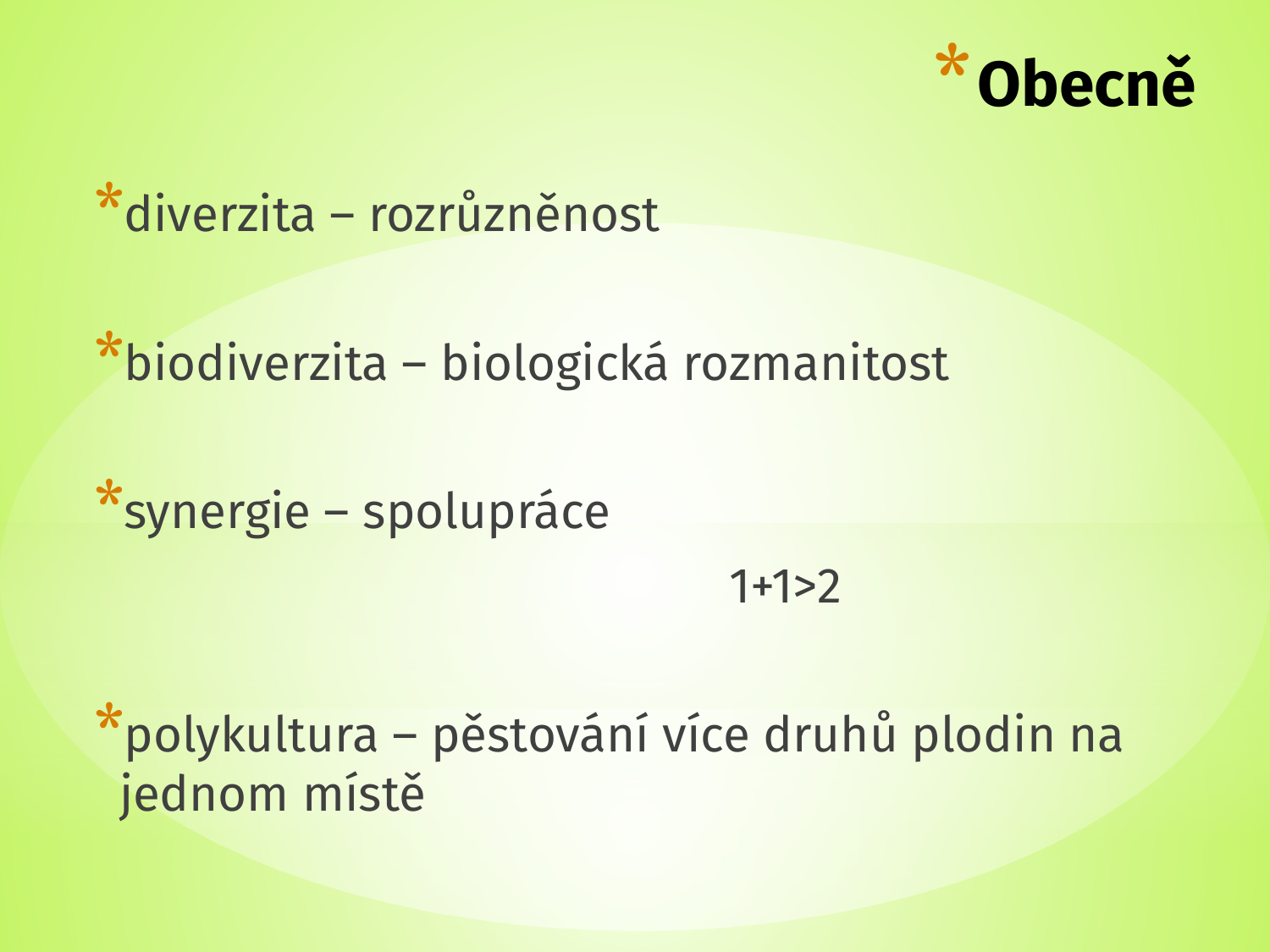

# Obecně
diverzita – rozrůzněnost

biodiverzita – biologická rozmanitost

synergie – spolupráce
 					1+1>2

polykultura – pěstování více druhů plodin na jednom místě